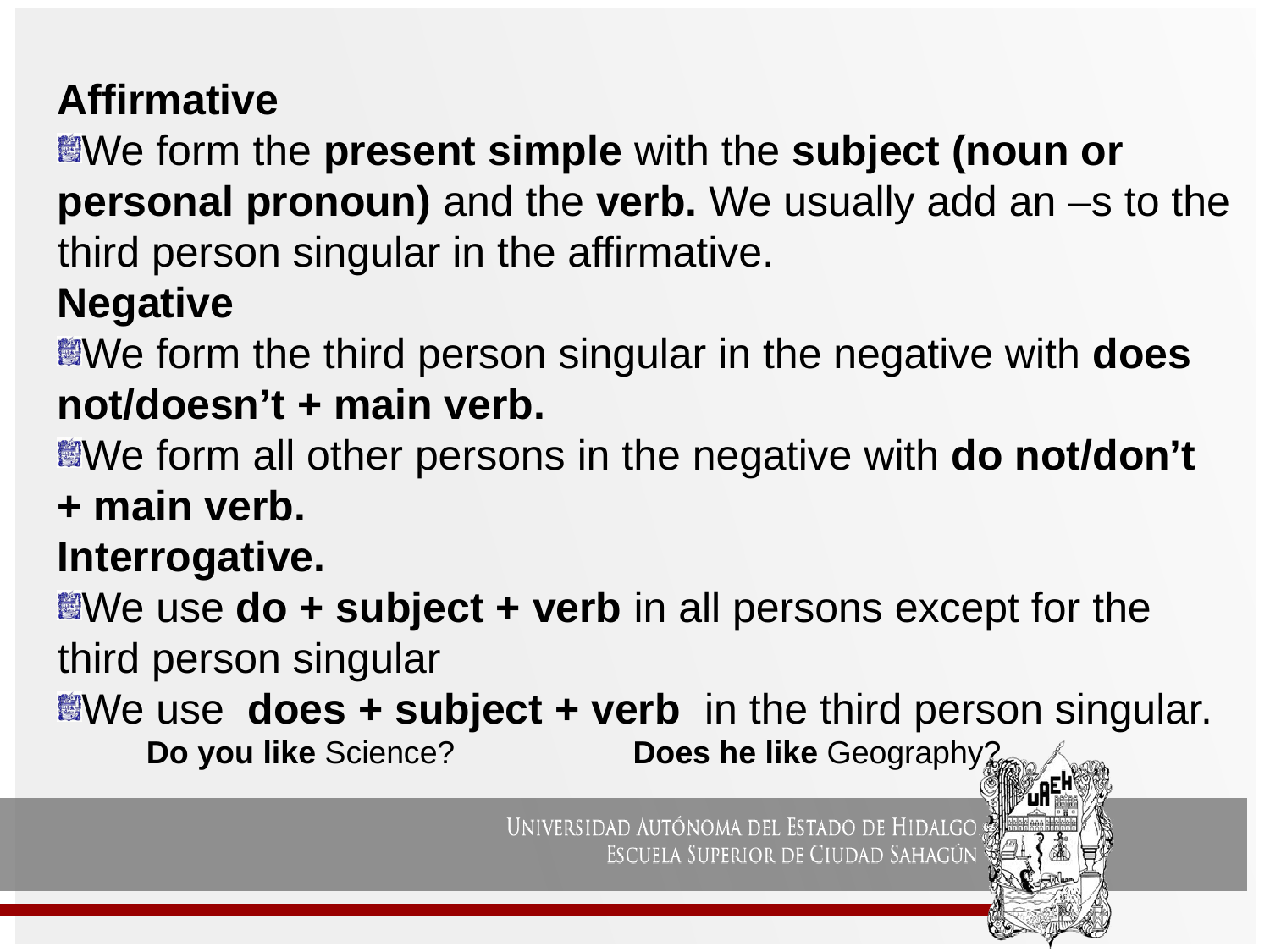

Affirmative
We form the present simple with the subject (noun or personal pronoun) and the verb. We usually add an –s to the third person singular in the affirmative.
Negative
We form the third person singular in the negative with does not/doesn’t + main verb.
We form all other persons in the negative with do not/don’t + main verb.
Interrogative.
We use do + subject + verb in all persons except for the third person singular
We use  does + subject + verb  in the third person singular.
          Do you like Science?                    Does he like Geography?